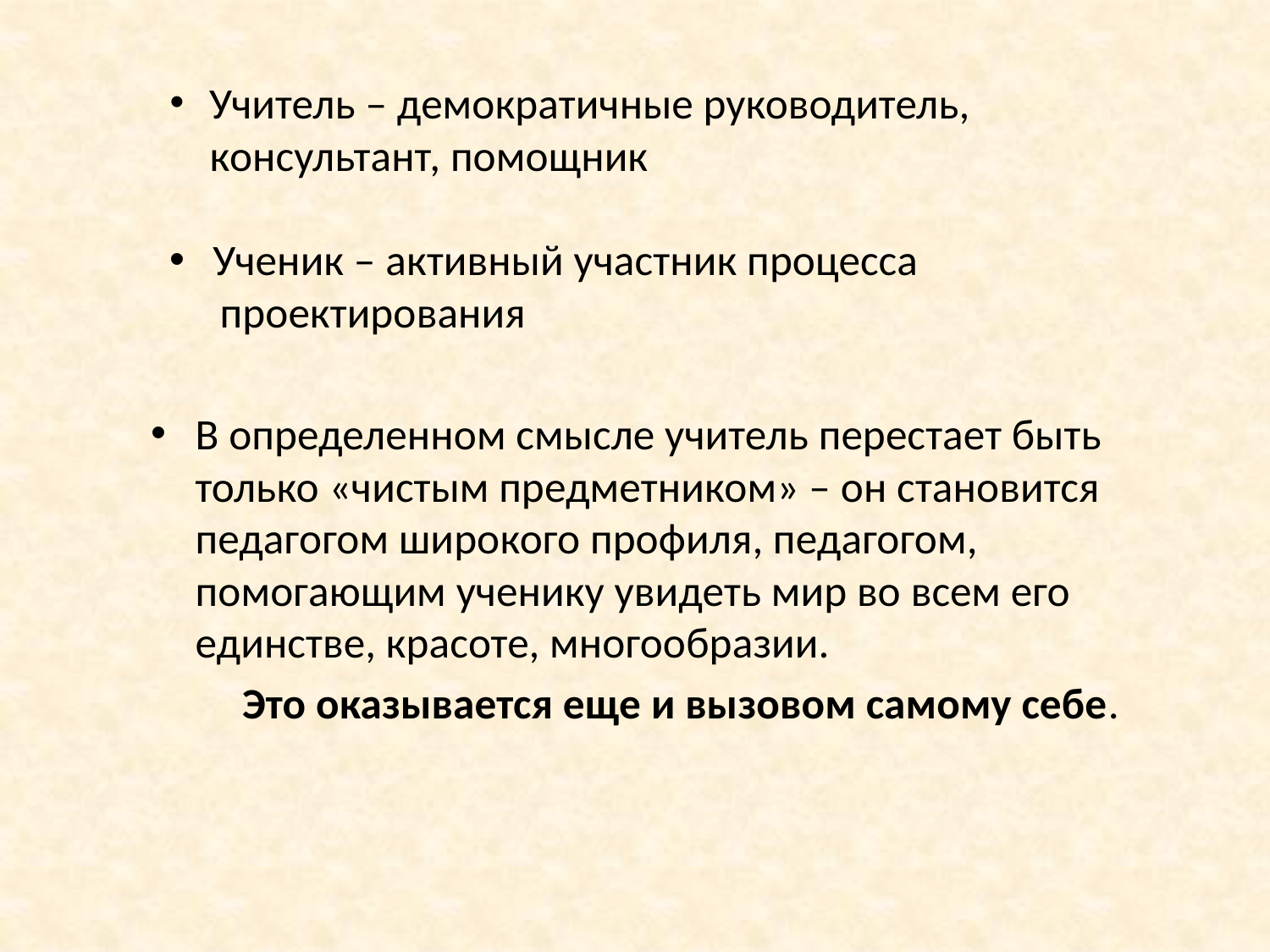

Учитель – демократичные руководитель,
    консультант, помощник

   Ученик – активный участник процесса
     проектирования

В определенном смысле учитель перестает быть только «чистым предметником» – он становится педагогом широкого профиля, педагогом, помогающим ученику увидеть мир во всем его единстве, красоте, многообразии.
 Это оказывается еще и вызовом самому себе.